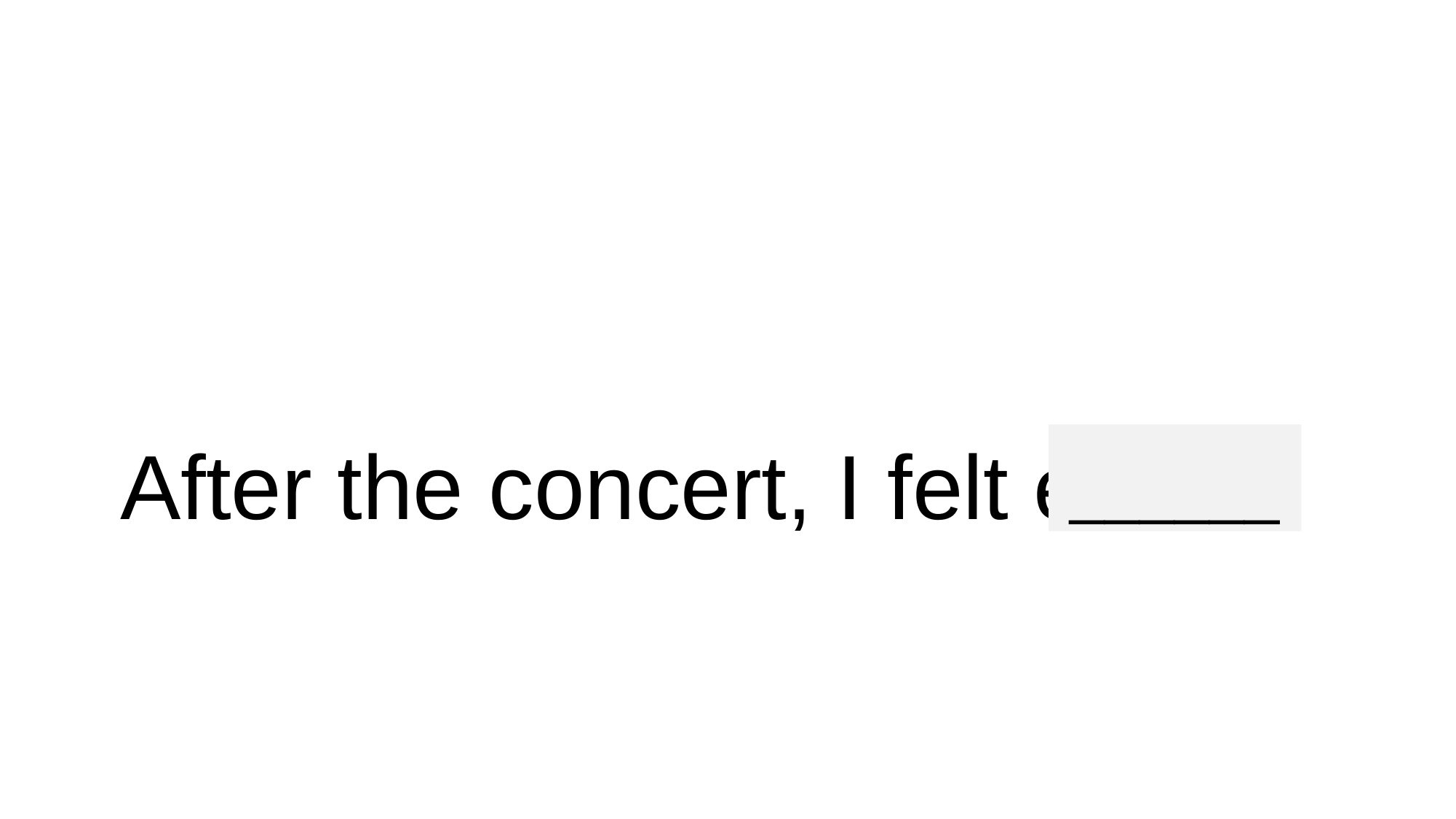

# After the concert, I felt elated.
______